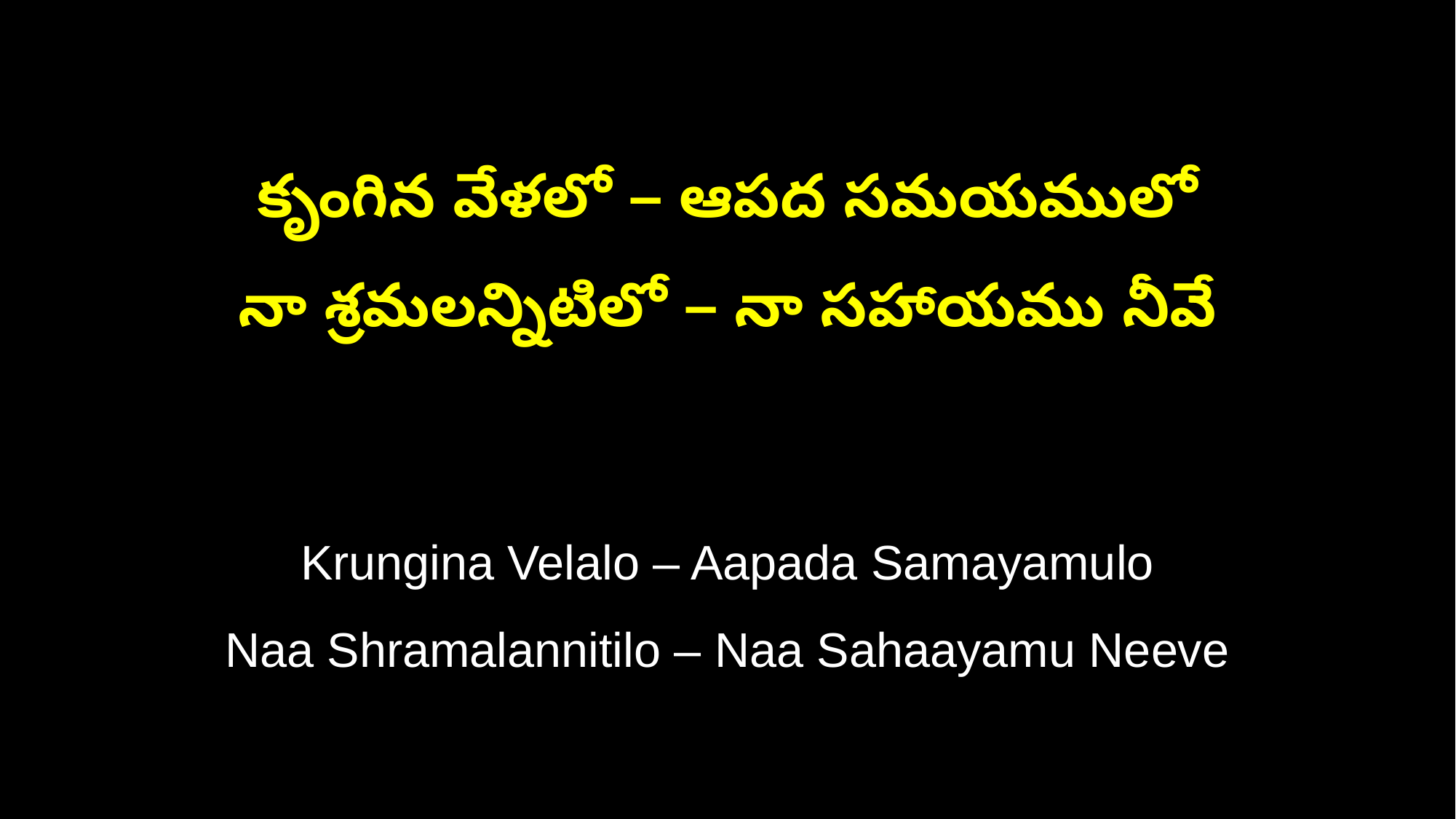

కృంగిన వేళలో – ఆపద సమయములో
నా శ్రమలన్నిటిలో – నా సహాయము నీవే
Krungina Velalo – Aapada Samayamulo
Naa Shramalannitilo – Naa Sahaayamu Neeve